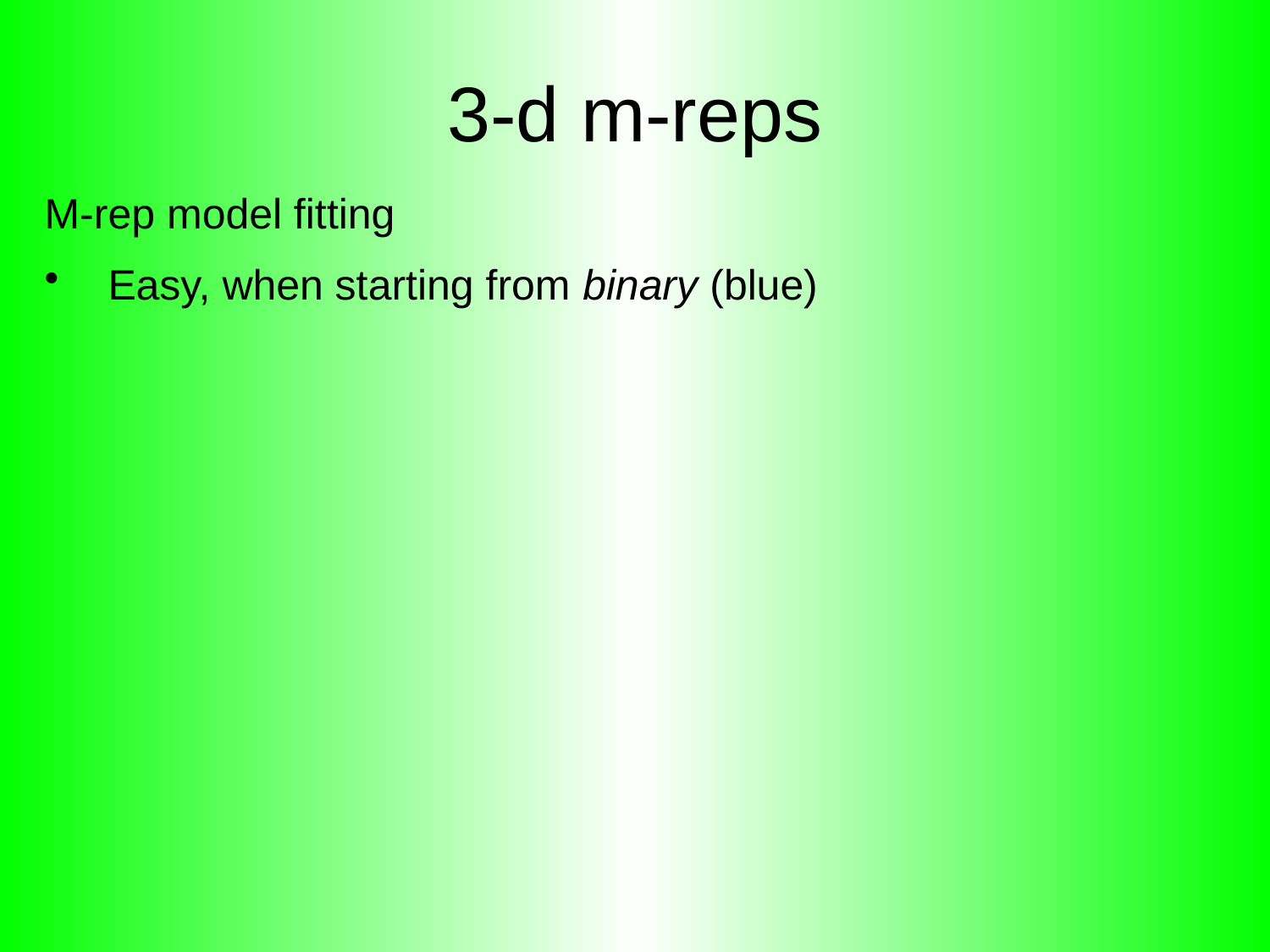

# 3-d m-reps
M-rep model fitting
Easy, when starting from binary (blue)